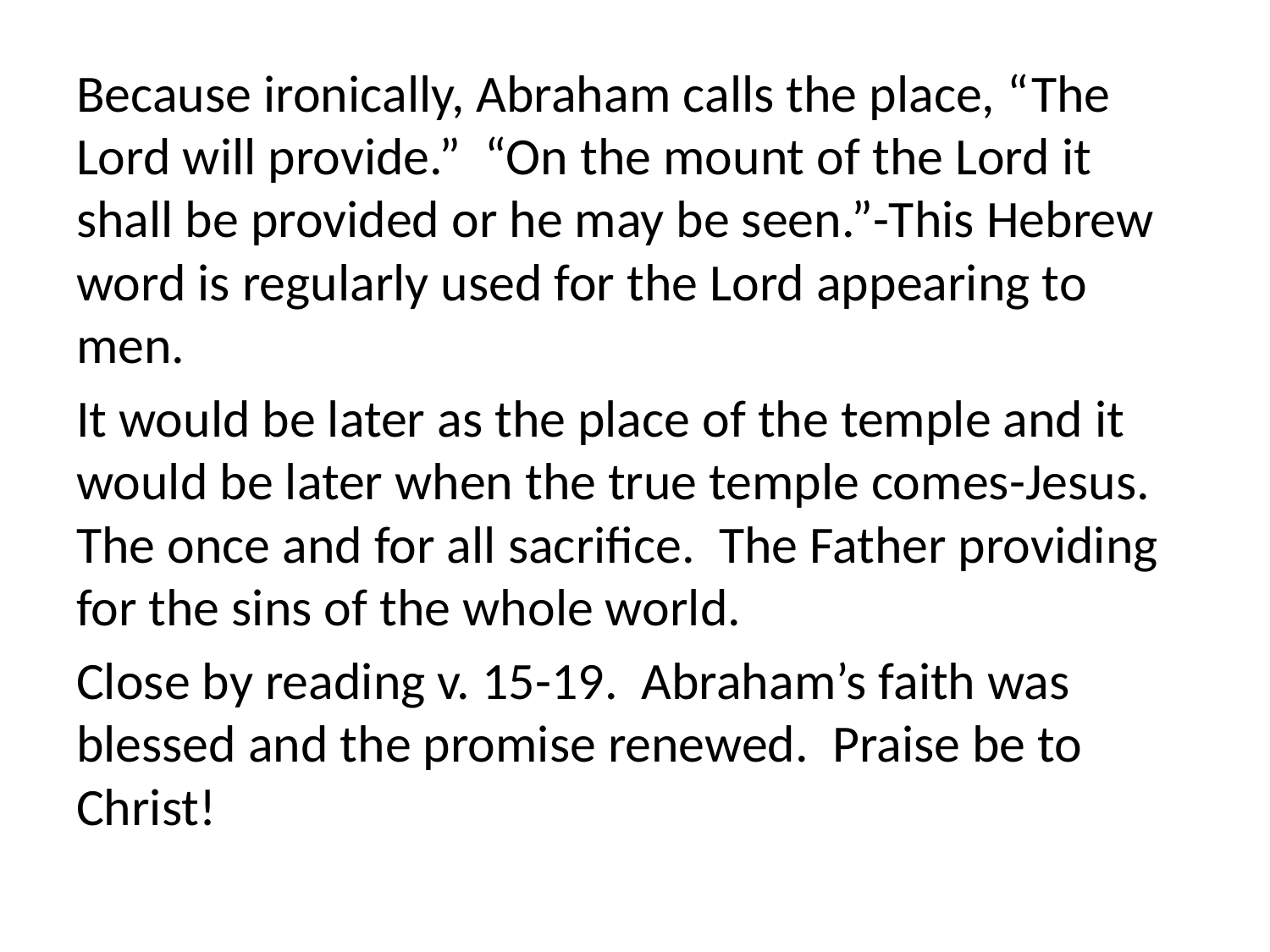

Because ironically, Abraham calls the place, “The Lord will provide.”  “On the mount of the Lord it shall be provided or he may be seen.”-This Hebrew word is regularly used for the Lord appearing to men.
It would be later as the place of the temple and it would be later when the true temple comes-Jesus.  The once and for all sacrifice.  The Father providing for the sins of the whole world.
Close by reading v. 15-19.  Abraham’s faith was blessed and the promise renewed.  Praise be to Christ!